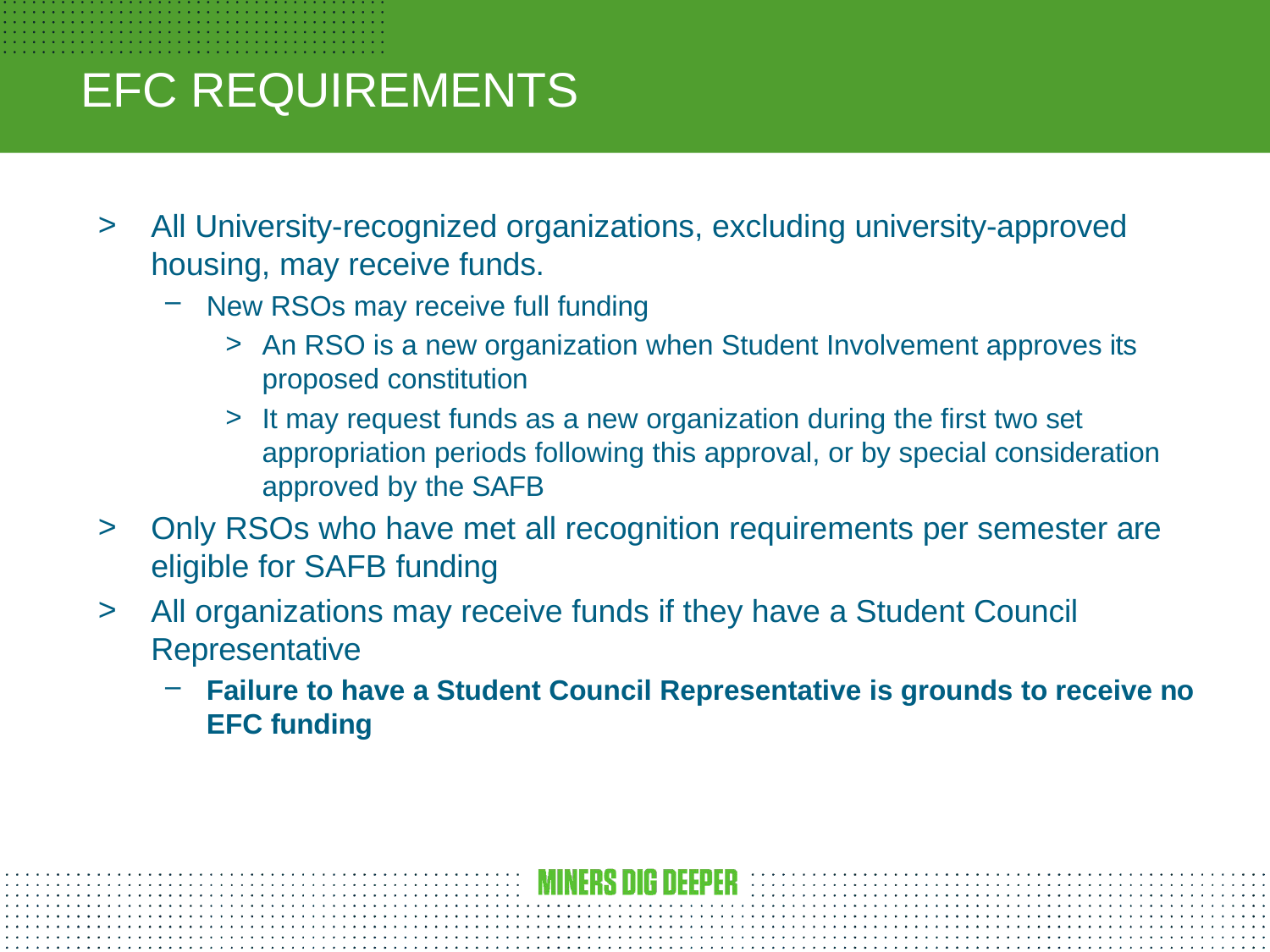

# EFC REQUIREMENTS
All University-recognized organizations, excluding university-approved housing, may receive funds.
New RSOs may receive full funding
An RSO is a new organization when Student Involvement approves its proposed constitution
It may request funds as a new organization during the first two set appropriation periods following this approval, or by special consideration approved by the SAFB
Only RSOs who have met all recognition requirements per semester are eligible for SAFB funding
All organizations may receive funds if they have a Student Council Representative
Failure to have a Student Council Representative is grounds to receive no EFC funding